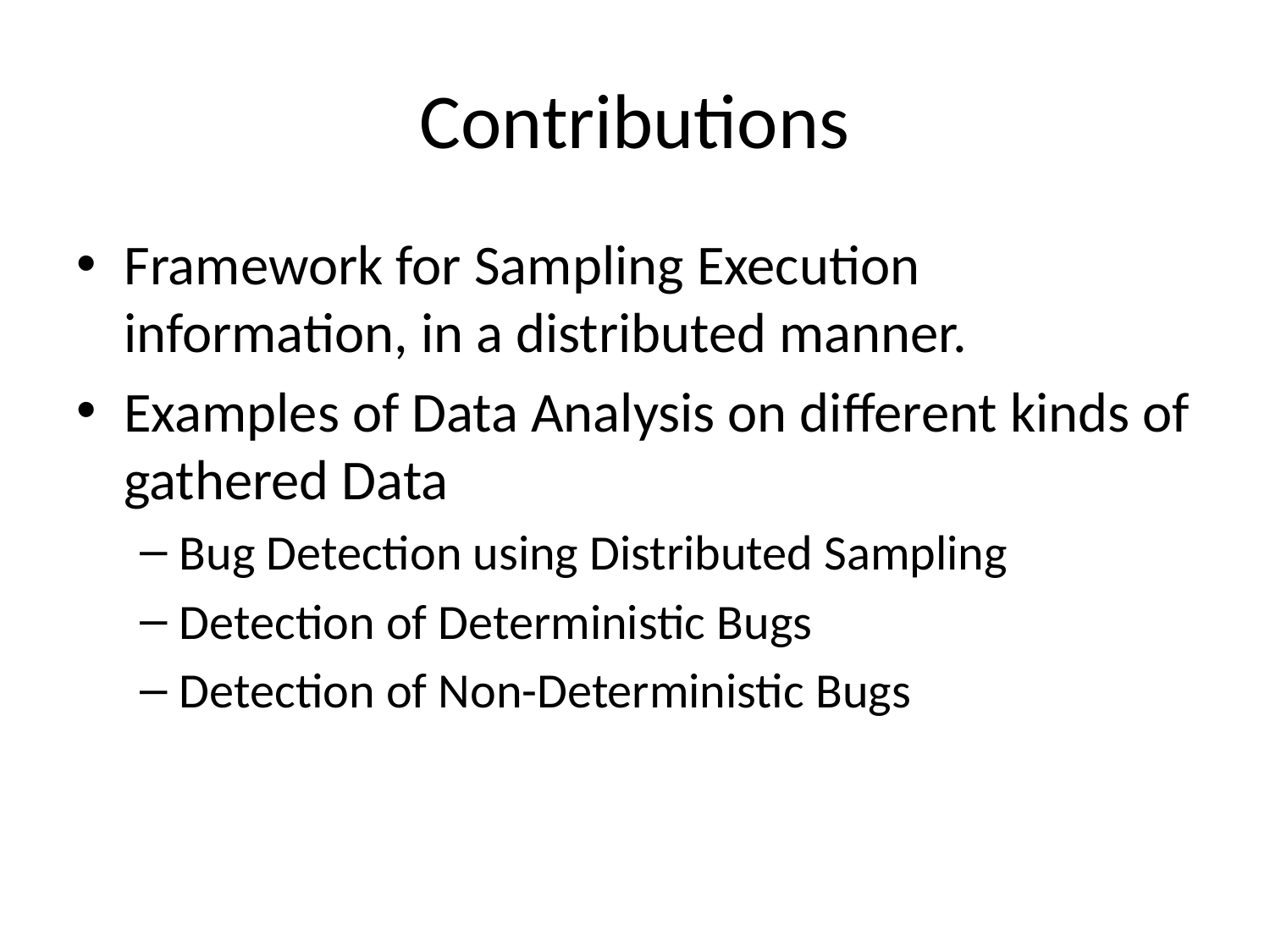

# Contributions
Framework for Sampling Execution information, in a distributed manner.
Examples of Data Analysis on different kinds of gathered Data
Bug Detection using Distributed Sampling
Detection of Deterministic Bugs
Detection of Non-Deterministic Bugs